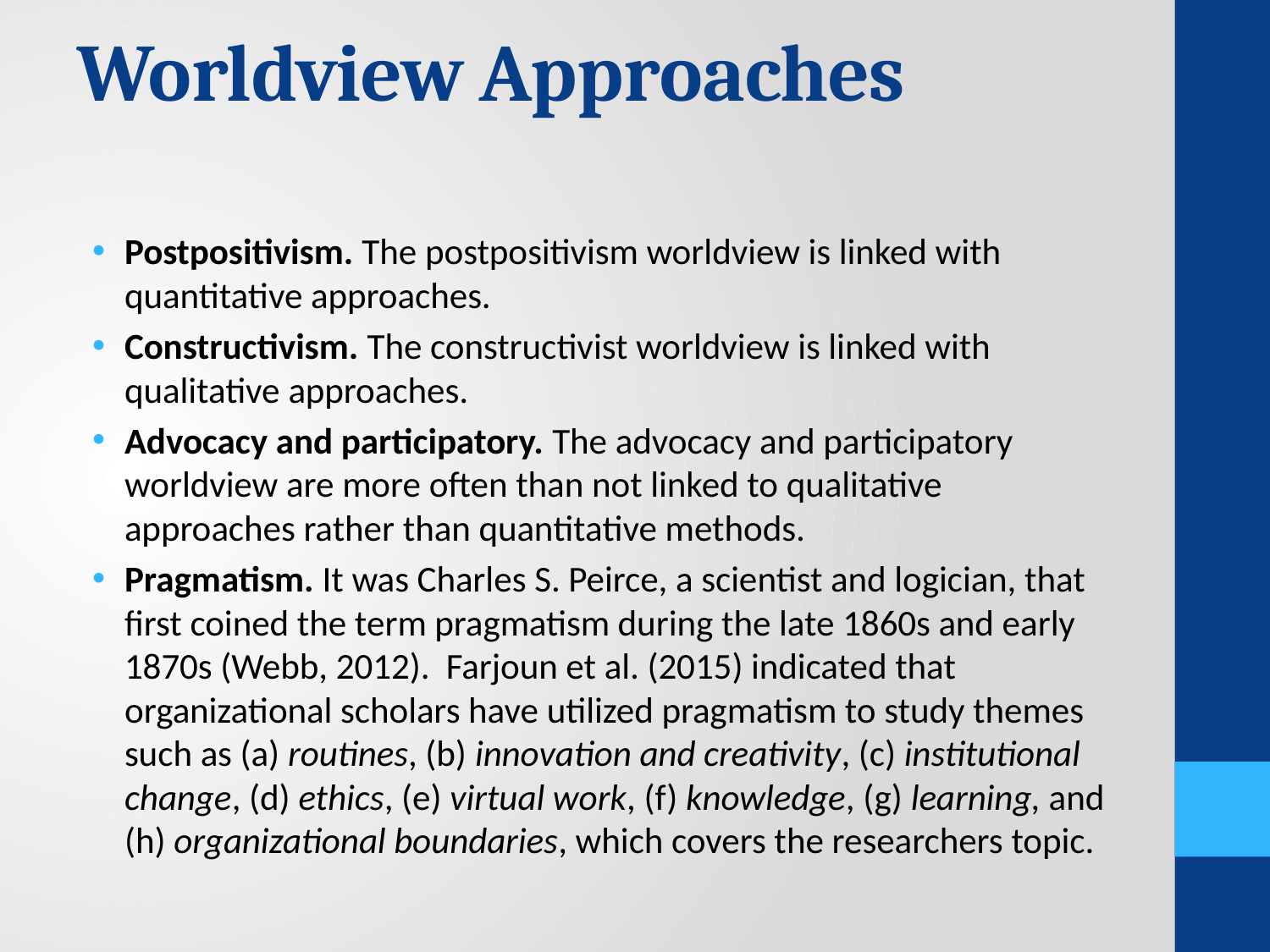

# Worldview Approaches
Postpositivism. The postpositivism worldview is linked with quantitative approaches.
Constructivism. The constructivist worldview is linked with qualitative approaches.
Advocacy and participatory. The advocacy and participatory worldview are more often than not linked to qualitative approaches rather than quantitative methods.
Pragmatism. It was Charles S. Peirce, a scientist and logician, that first coined the term pragmatism during the late 1860s and early 1870s (Webb, 2012).  Farjoun et al. (2015) indicated that organizational scholars have utilized pragmatism to study themes such as (a) routines, (b) innovation and creativity, (c) institutional change, (d) ethics, (e) virtual work, (f) knowledge, (g) learning, and (h) organizational boundaries, which covers the researchers topic.